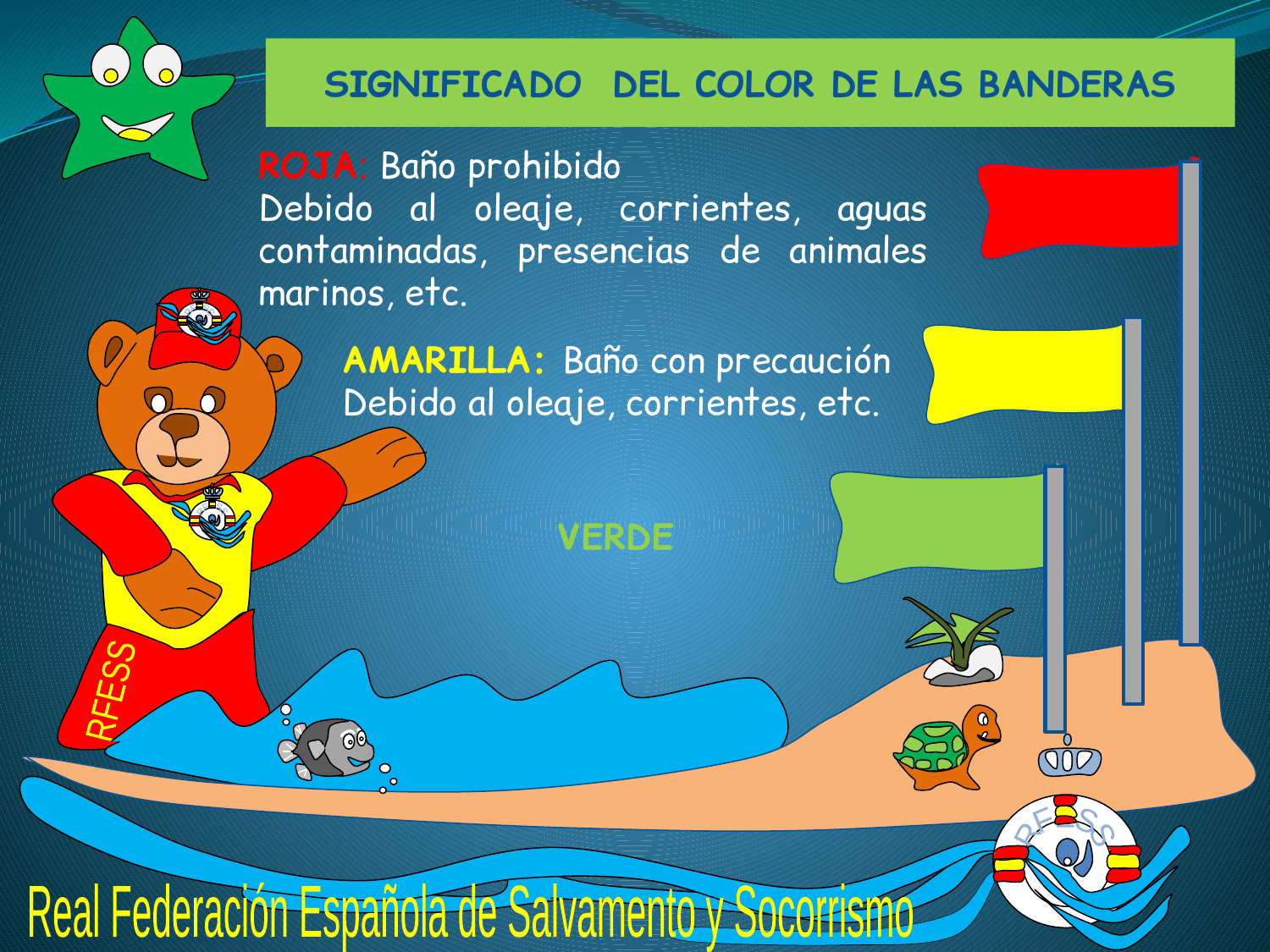

SIGNIFICADO  DEL COLOR DE LAS BANDERAS

ROJA: Baño prohibido
Debido al oleaje, corrientes, aguas contaminadas, presencias de animales marinos, etc.

RFESS

RFESS

RFESS

AMARILLA: Baño con precaución
Debido al oleaje, corrientes, etc.

VERDE

RFESS

Real Federación Española de Salvamento y Socorrismo